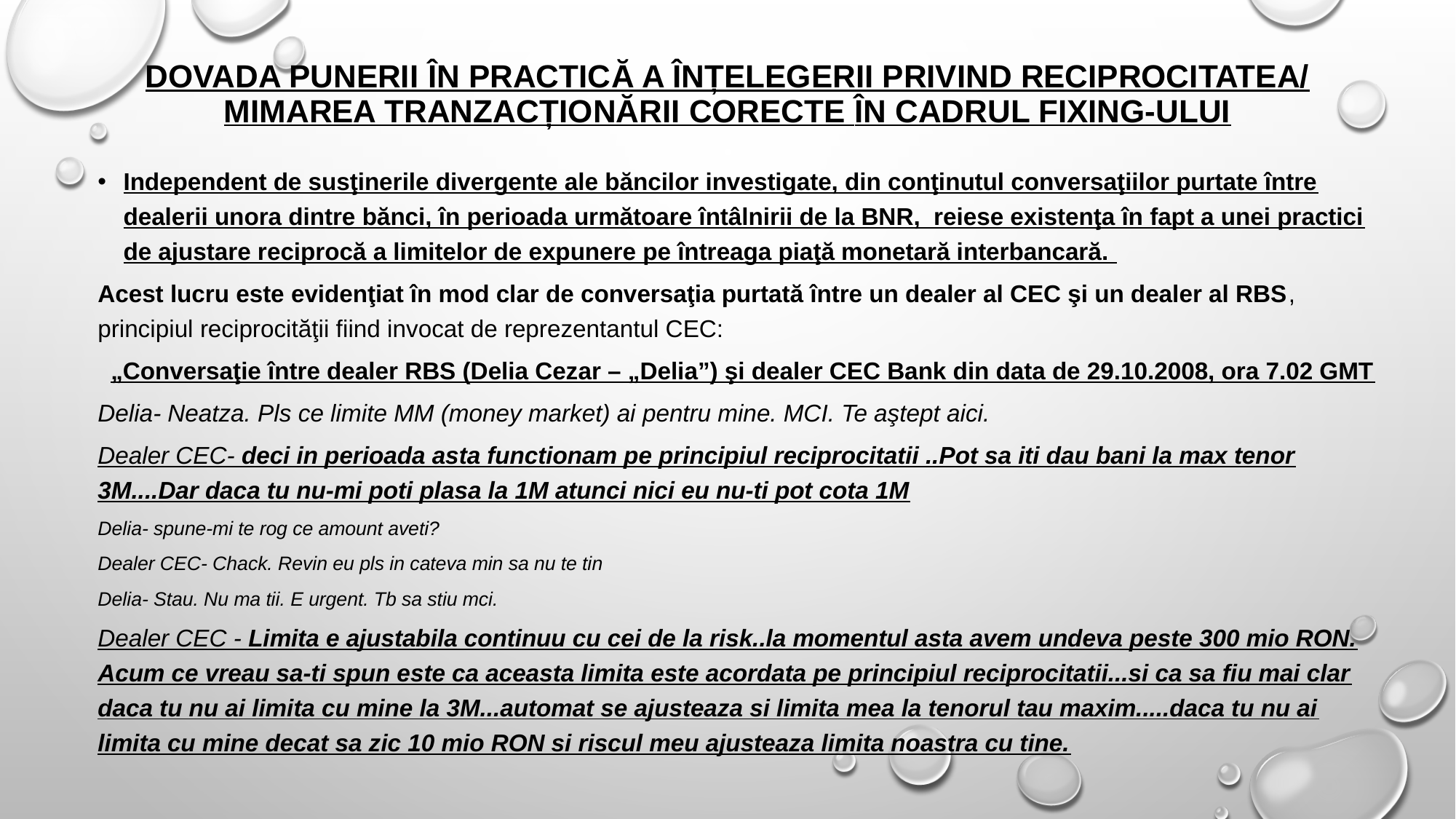

# DOVADA PUNERII îN PRACTICă A îNțELEGERII PRIVIND RECIPROCITATEA/ MIMAREA TRANZACțIONăRII CORECTE îN CADRUL FIXING-ULUI
Independent de susţinerile divergente ale băncilor investigate, din conţinutul conversaţiilor purtate între dealerii unora dintre bănci, în perioada următoare întâlnirii de la BNR,  reiese existenţa în fapt a unei practici de ajustare reciprocă a limitelor de expunere pe întreaga piaţă monetară interbancară.
Acest lucru este evidenţiat în mod clar de conversaţia purtată între un dealer al CEC şi un dealer al RBS, principiul reciprocităţii fiind invocat de reprezentantul CEC:
„Conversaţie între dealer RBS (Delia Cezar – „Delia”) şi dealer CEC Bank din data de 29.10.2008, ora 7.02 GMT
Delia- Neatza. Pls ce limite MM (money market) ai pentru mine. MCI. Te aştept aici.
Dealer CEC- deci in perioada asta functionam pe principiul reciprocitatii ..Pot sa iti dau bani la max tenor 3M....Dar daca tu nu-mi poti plasa la 1M atunci nici eu nu-ti pot cota 1M
Delia- spune-mi te rog ce amount aveti?
Dealer CEC- Chack. Revin eu pls in cateva min sa nu te tin
Delia- Stau. Nu ma tii. E urgent. Tb sa stiu mci.
Dealer CEC - Limita e ajustabila continuu cu cei de la risk..la momentul asta avem undeva peste 300 mio RON. Acum ce vreau sa-ti spun este ca aceasta limita este acordata pe principiul reciprocitatii...si ca sa fiu mai clar daca tu nu ai limita cu mine la 3M...automat se ajusteaza si limita mea la tenorul tau maxim.....daca tu nu ai limita cu mine decat sa zic 10 mio RON si riscul meu ajusteaza limita noastra cu tine.